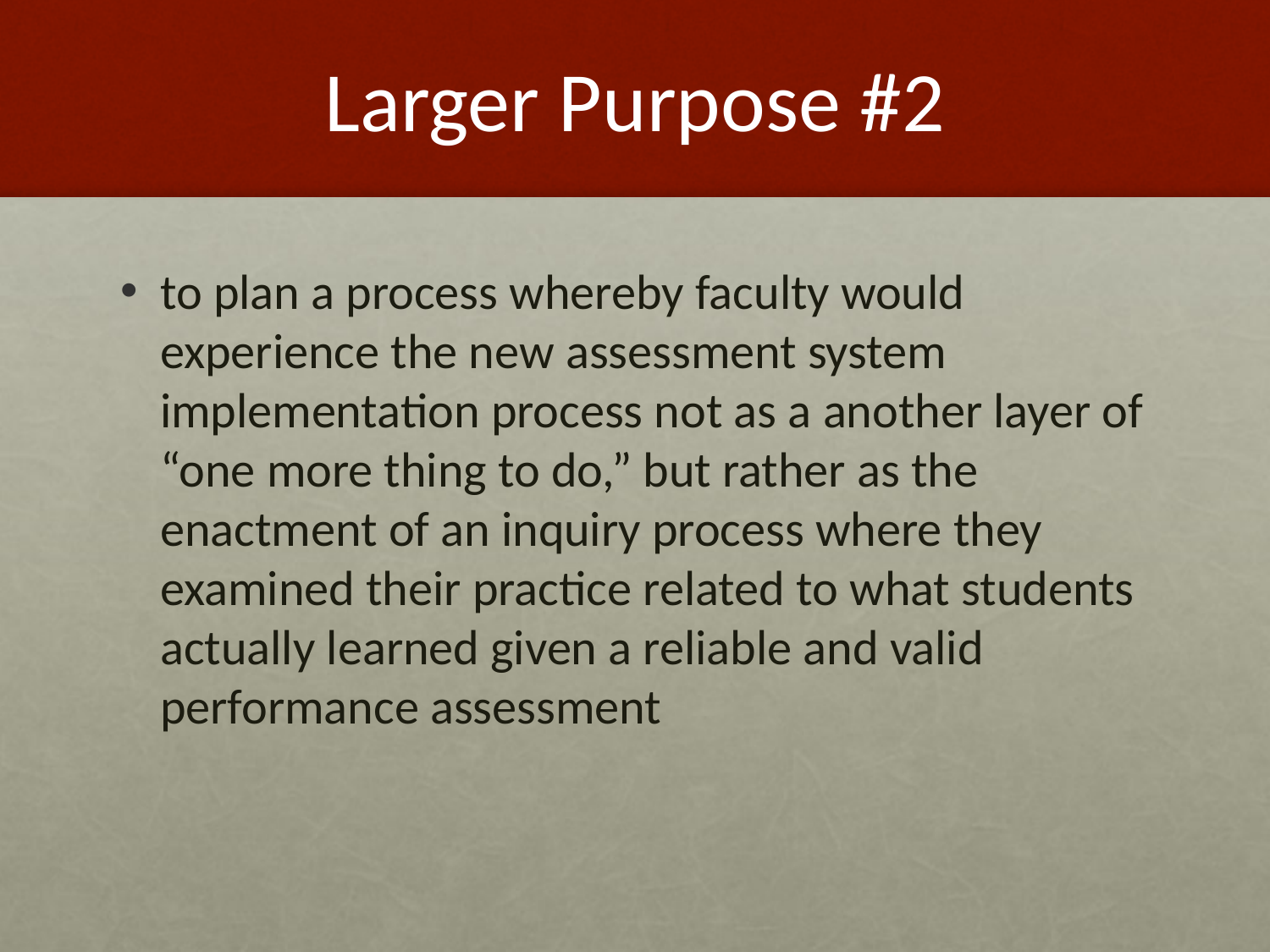

# Larger Purpose #2
to plan a process whereby faculty would experience the new assessment system implementation process not as a another layer of “one more thing to do,” but rather as the enactment of an inquiry process where they examined their practice related to what students actually learned given a reliable and valid performance assessment